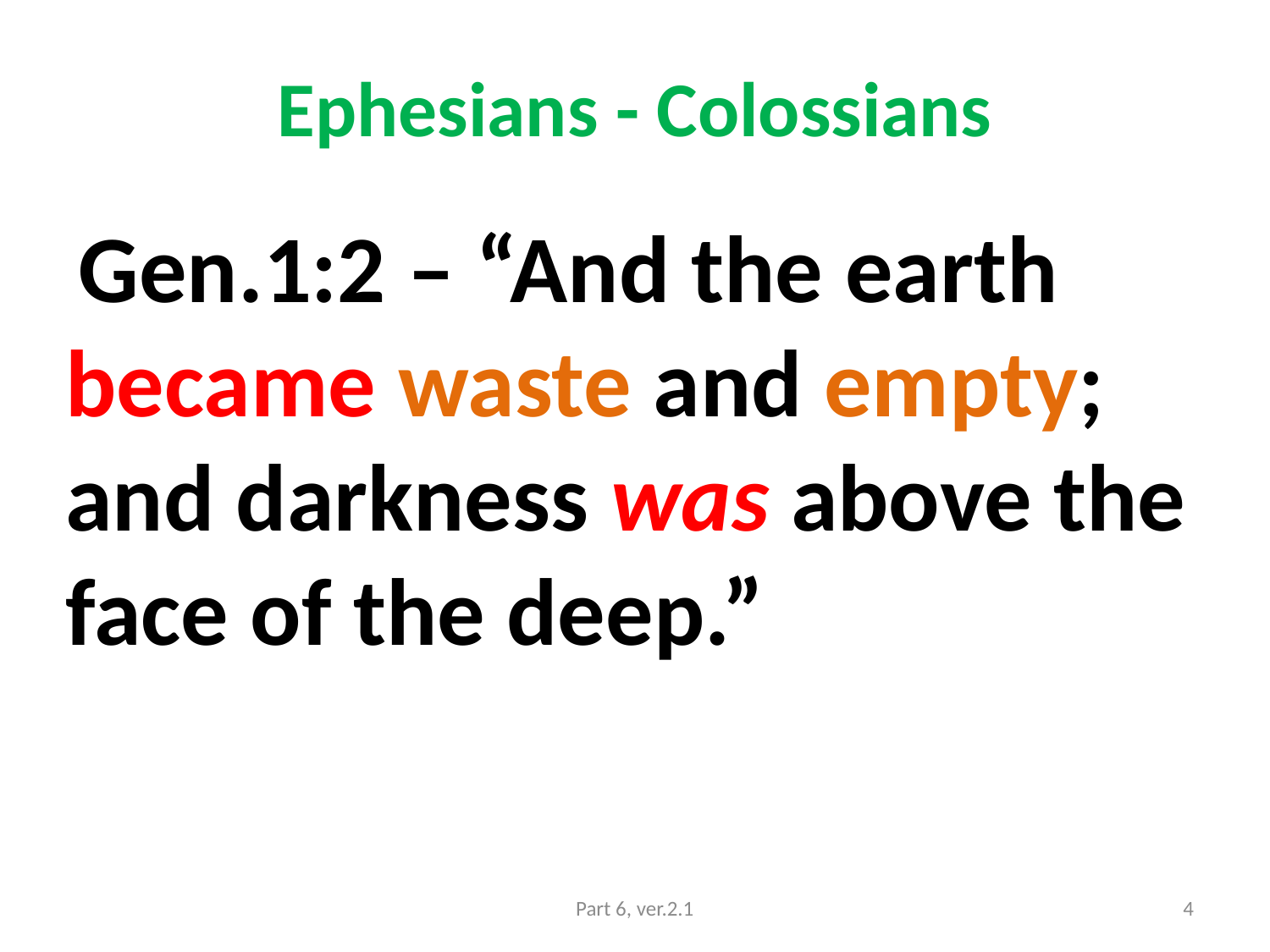

# Ephesians - Colossians
 Gen.1:2 – “And the earth became waste and empty; and darkness was above the face of the deep.”
Part 6, ver.2.1
4